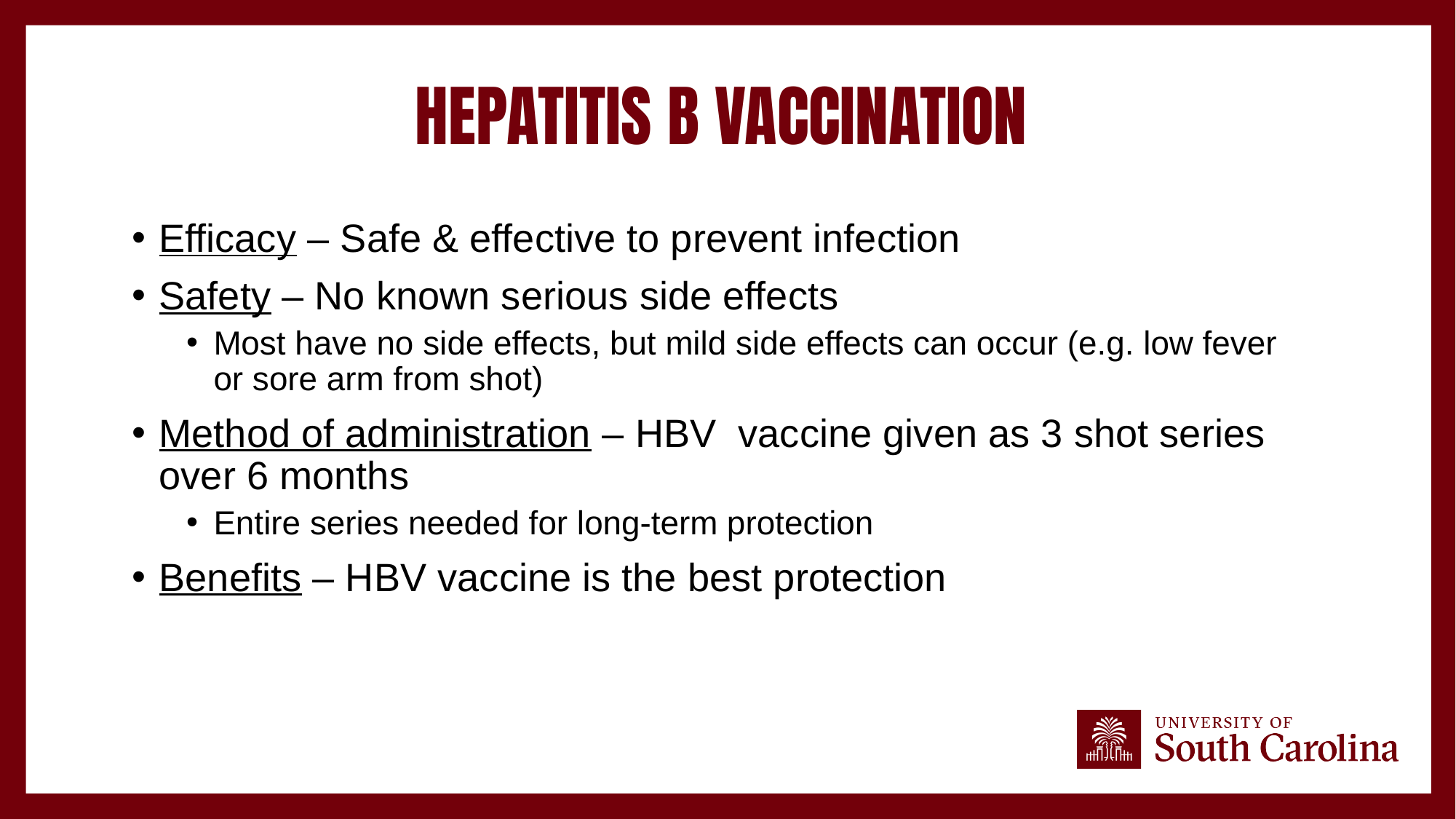

# Hepatitis B Vaccination
Efficacy – Safe & effective to prevent infection
Safety – No known serious side effects
Most have no side effects, but mild side effects can occur (e.g. low fever or sore arm from shot)
Method of administration – HBV  vaccine given as 3 shot series over 6 months
Entire series needed for long-term protection
Benefits – HBV vaccine is the best protection